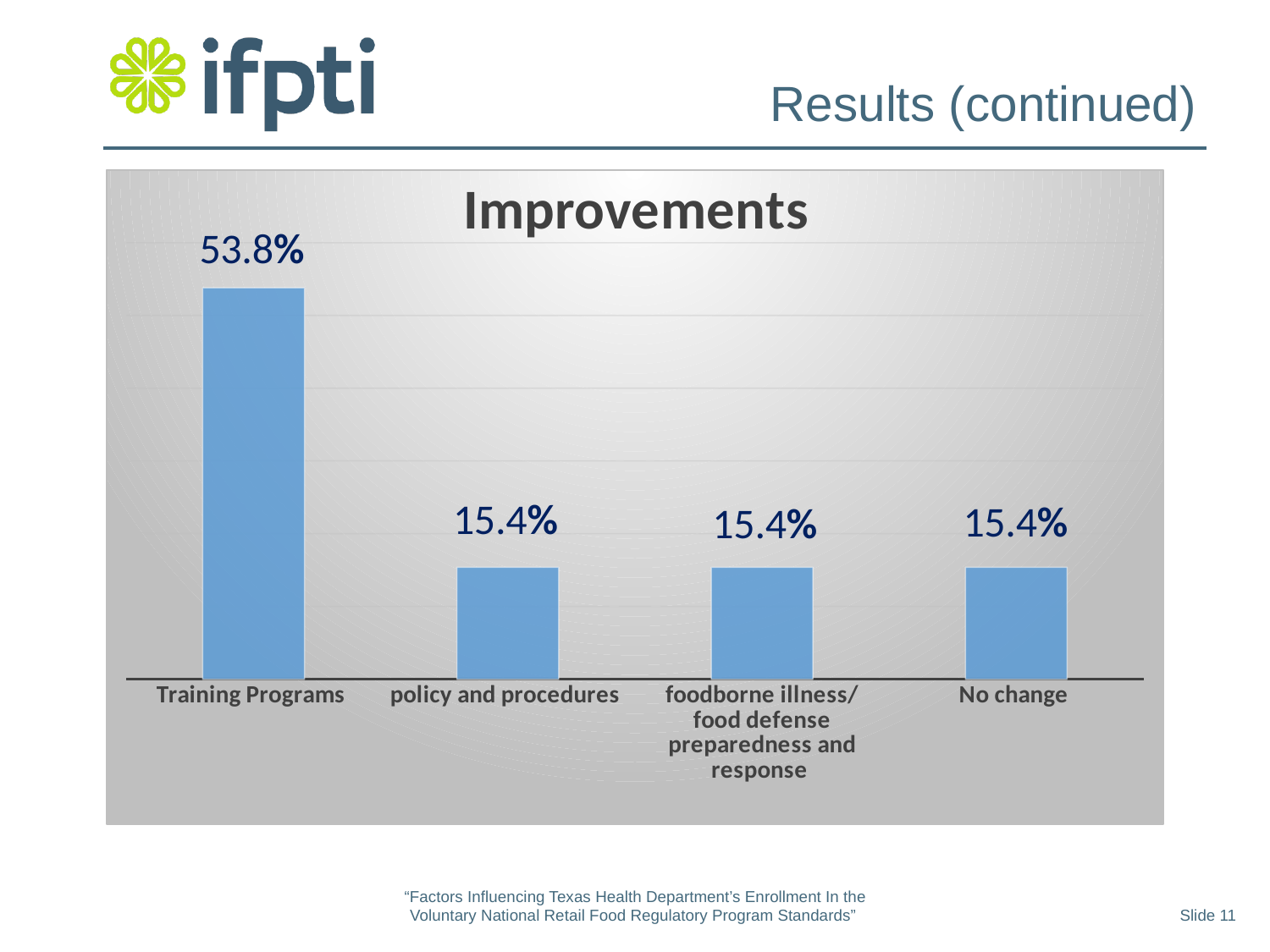

# Results (continued)

### Chart: Improvements

| Category |  |
|---|---|
| Training Programs
 | 53.8 |
| policy and procedures  | 15.4 |
| foodborne illness/ food defense preparedness and response  | 15.4 |
| No change  | 15.4 |